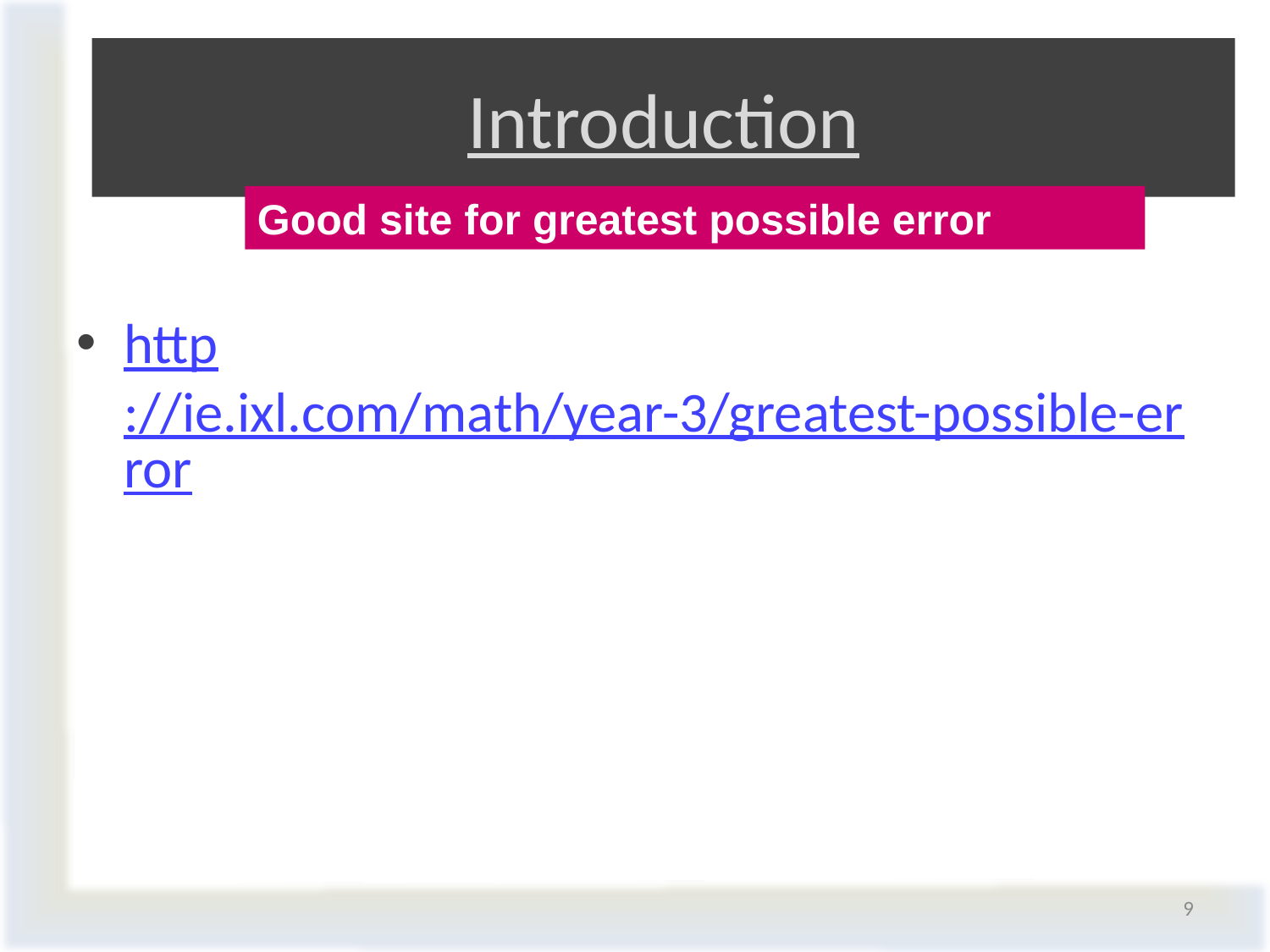

# Introduction
Good site for greatest possible error

http://ie.ixl.com/math/year-3/greatest-possible-error

9